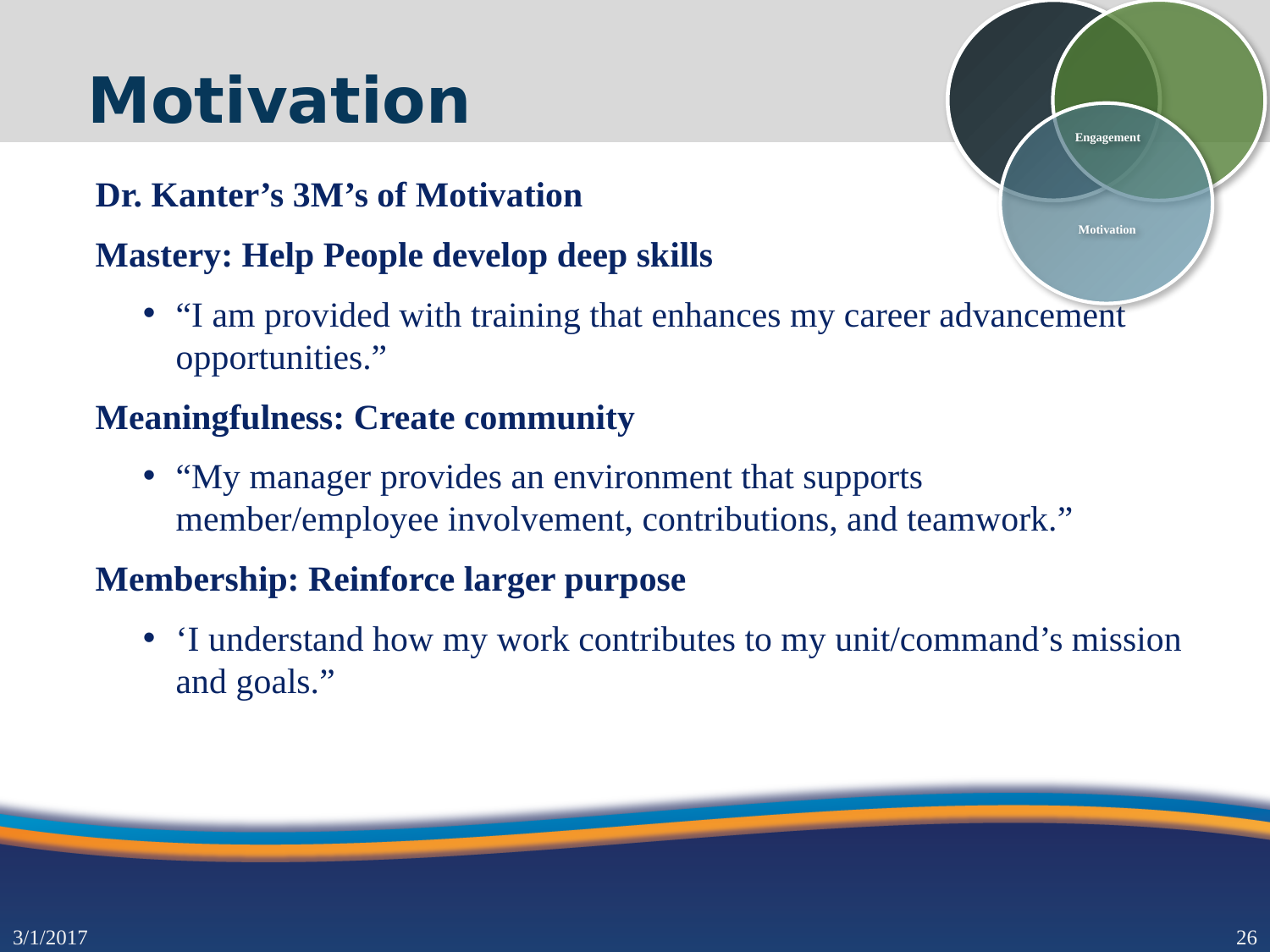

# Motivation

Engagement
Motivation
Dr. Kanter’s 3M’s of Motivation
Mastery: Help People develop deep skills
“I am provided with training that enhances my career advancement opportunities.”
Meaningfulness: Create community
“My manager provides an environment that supports member/employee involvement, contributions, and teamwork.”
Membership: Reinforce larger purpose
‘I understand how my work contributes to my unit/command’s mission and goals.”
3/1/2017
26